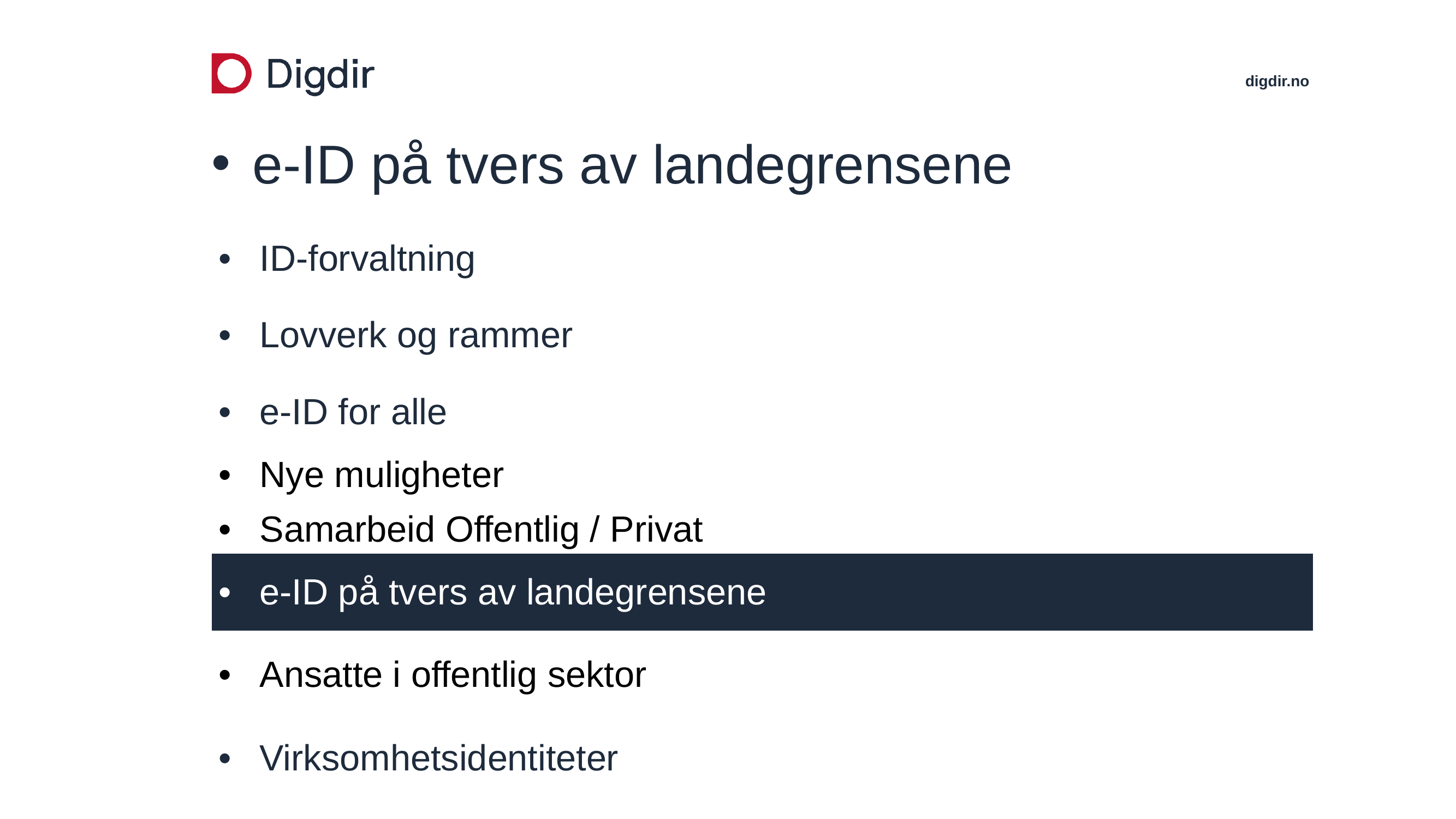

# e-ID på tvers av landegrensene
| ID-forvaltning |
| --- |
| Lovverk og rammer |
| e-ID for alle |
| Nye muligheter Samarbeid Offentlig / Privat |
| e-ID på tvers av landegrensene |
| Ansatte i offentlig sektor |
| Virksomhetsidentiteter |